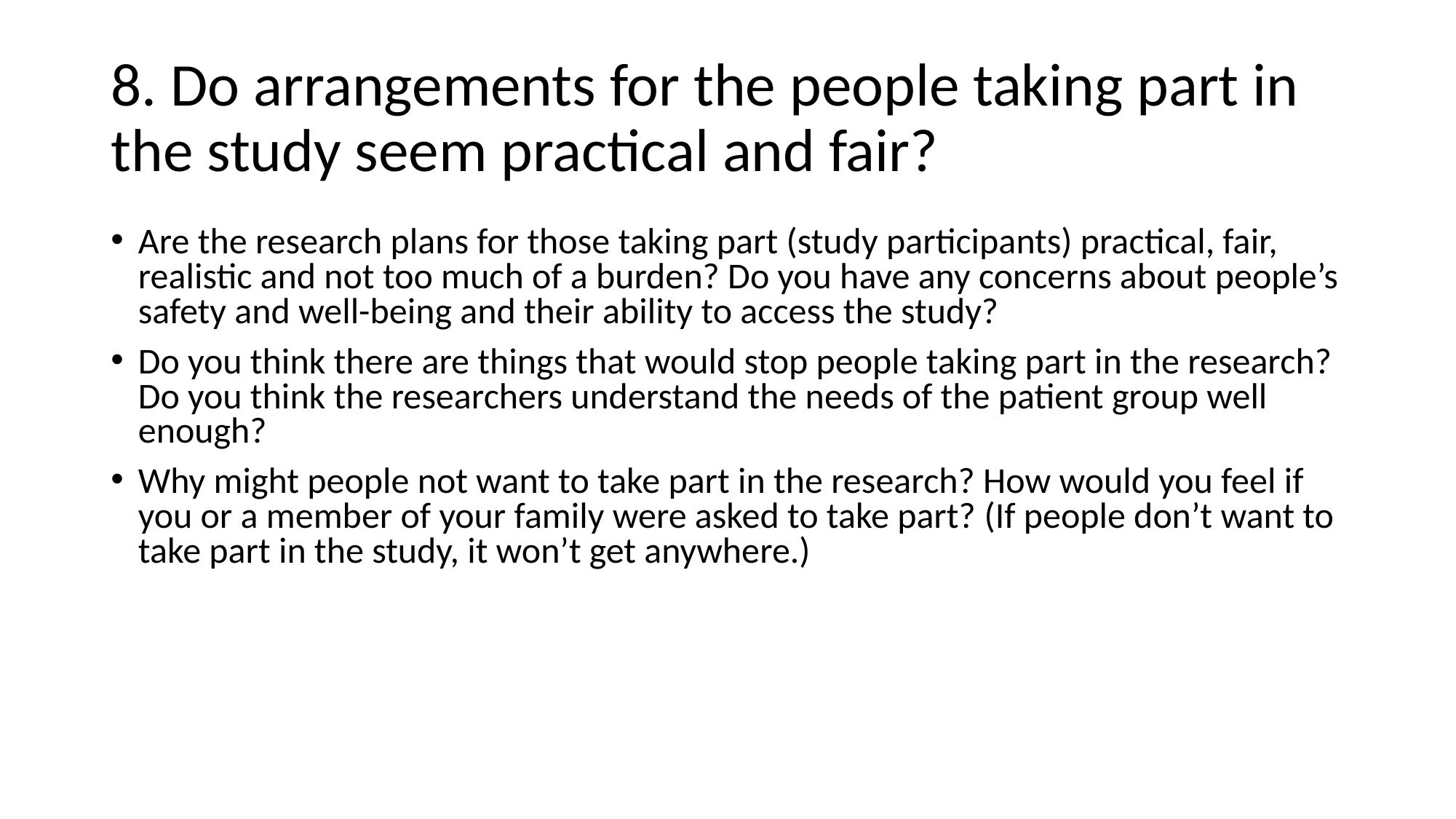

# 8. Do arrangements for the people taking part in the study seem practical and fair?
Are the research plans for those taking part (study participants) practical, fair, realistic and not too much of a burden? Do you have any concerns about people’s safety and well-being and their ability to access the study?
Do you think there are things that would stop people taking part in the research? Do you think the researchers understand the needs of the patient group well enough?
Why might people not want to take part in the research? How would you feel if you or a member of your family were asked to take part? (If people don’t want to take part in the study, it won’t get anywhere.)